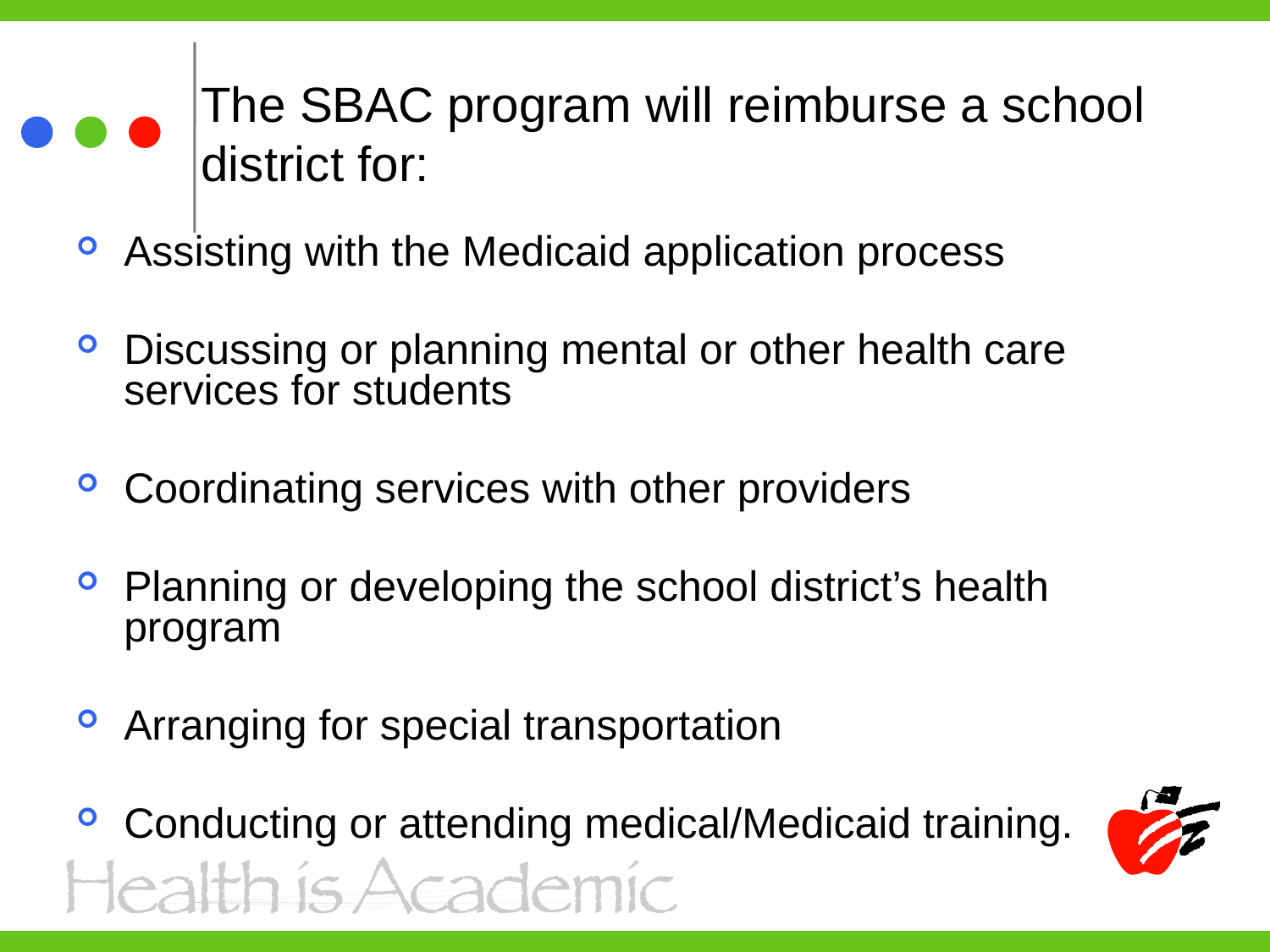

# The SBAC program will reimburse a school district for:
Assisting with the Medicaid application process

Discussing or planning mental or other health care services for students

Coordinating services with other providers

Planning or developing the school district’s health program

Arranging for special transportation

Conducting or attending medical/Medicaid training.